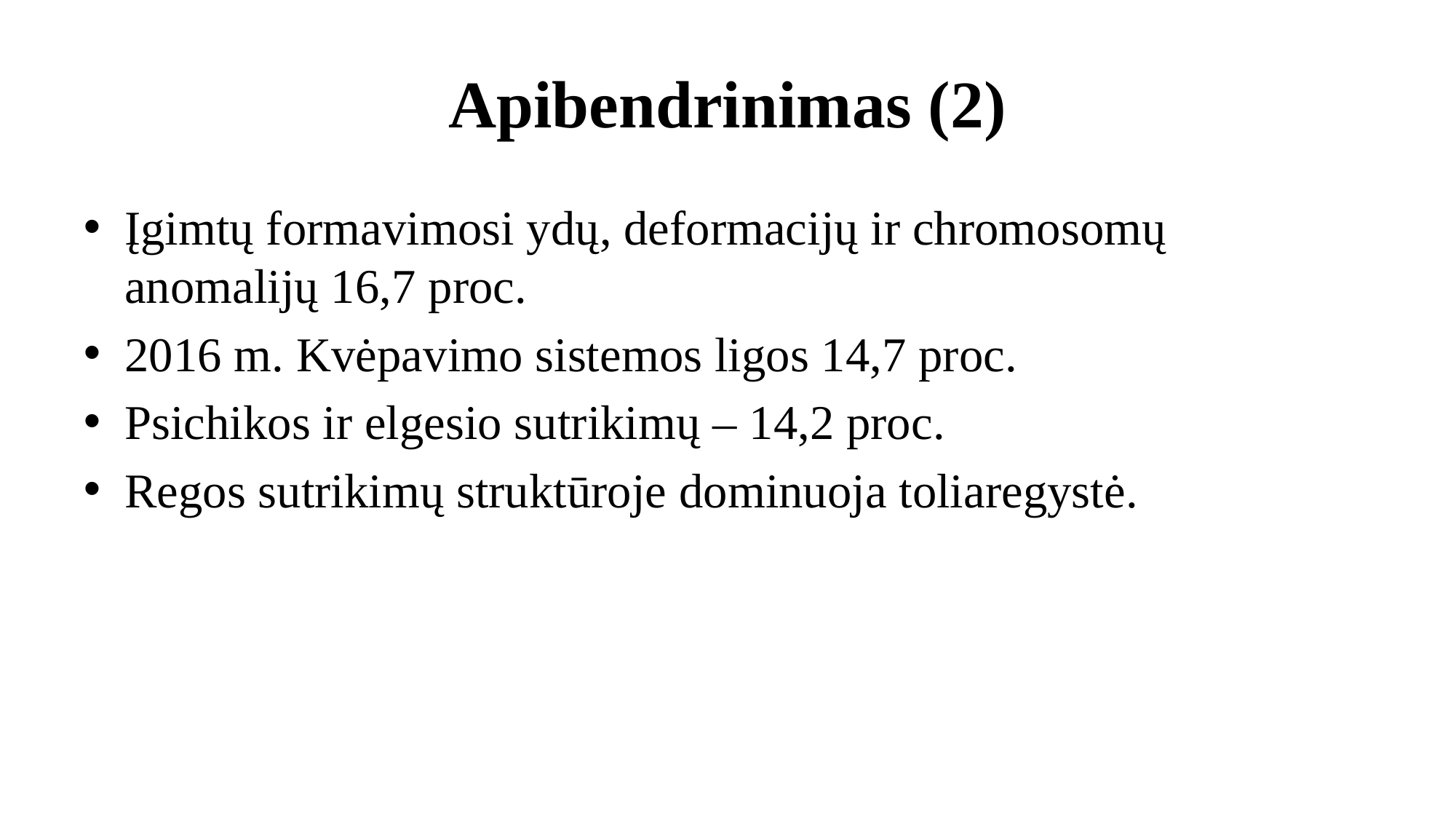

# Apibendrinimas (2)
Įgimtų formavimosi ydų, deformacijų ir chromosomų anomalijų 16,7 proc.
2016 m. Kvėpavimo sistemos ligos 14,7 proc.
Psichikos ir elgesio sutrikimų – 14,2 proc.
Regos sutrikimų struktūroje dominuoja toliaregystė.